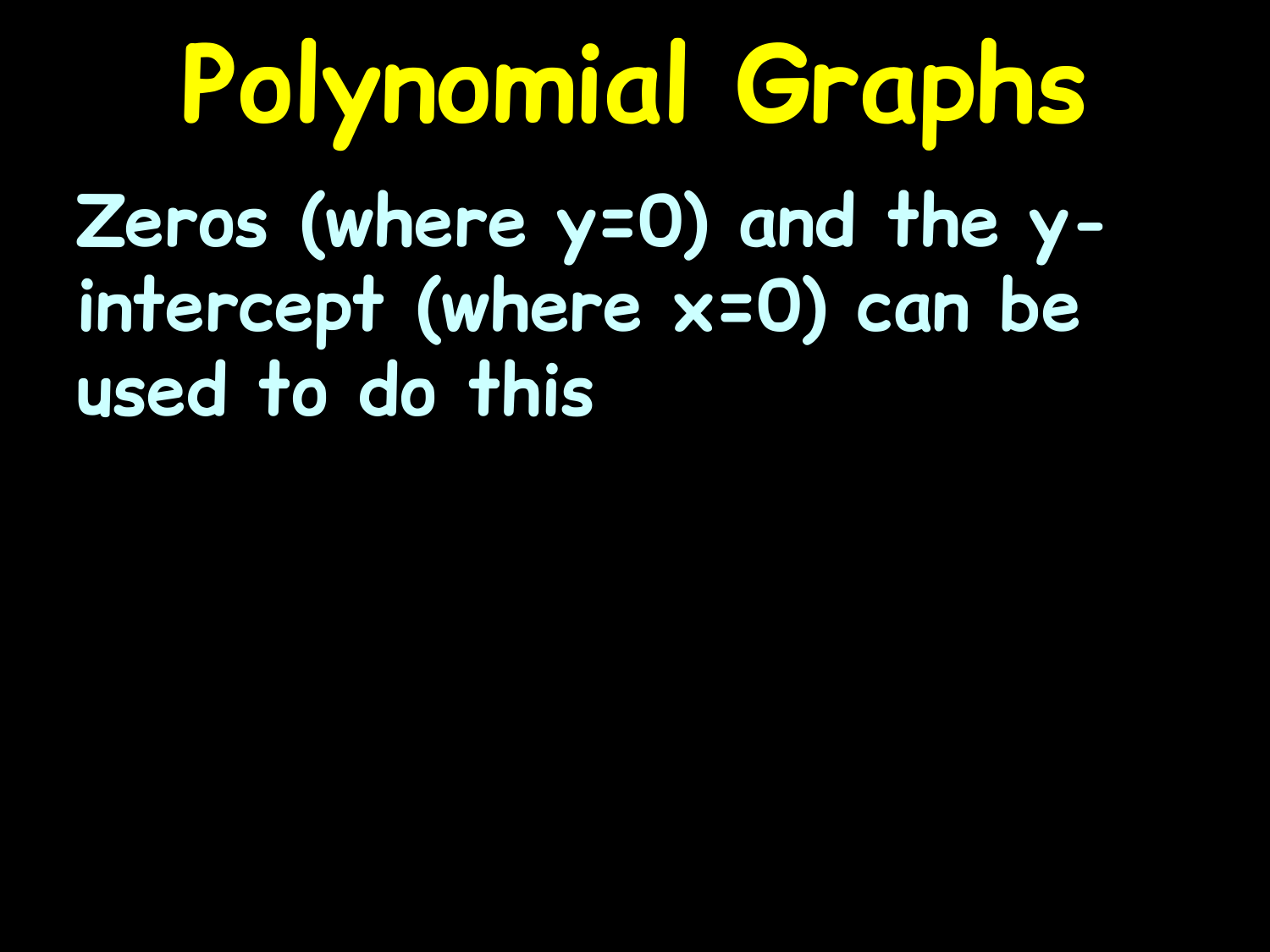

# Polynomial Graphs
Zeros (where y=0) and the y-intercept (where x=0) can be used to do this